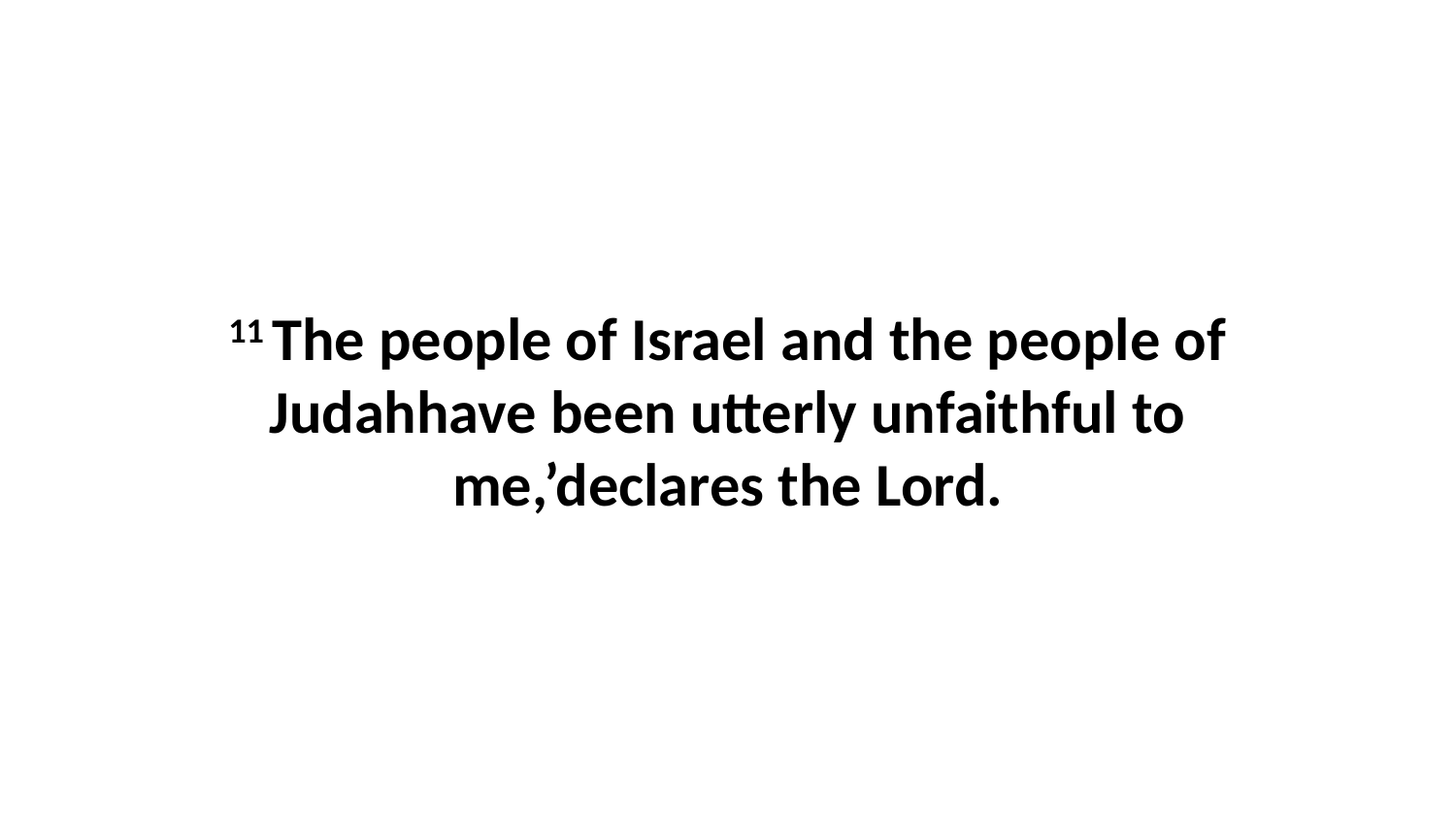

11 The people of Israel and the people of Judahhave been utterly unfaithful to me,’declares the Lord.